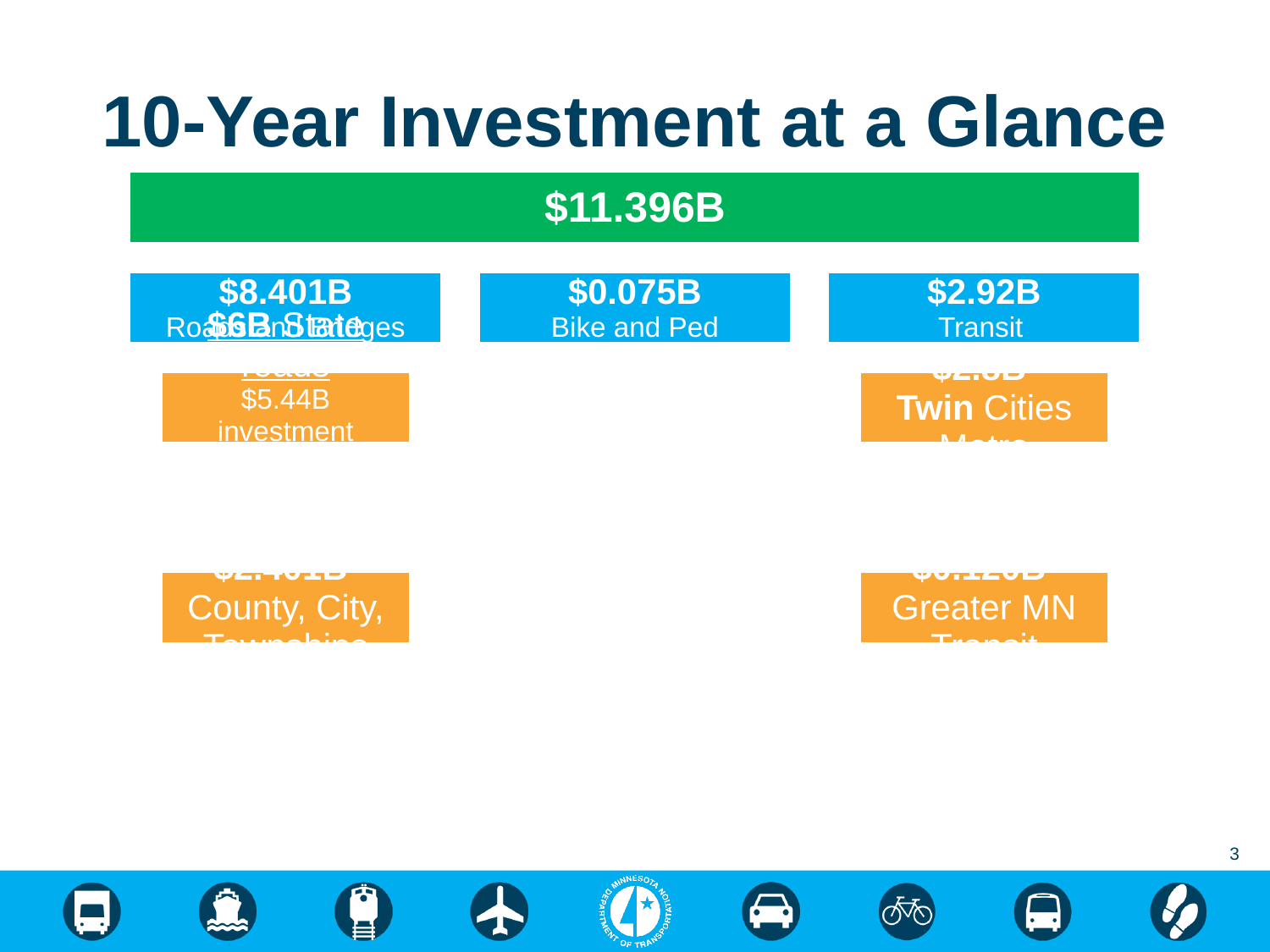

# 10-Year Investment at a Glance
$11.396B
$8.401B
$0.075B
Bike and Ped
$2.92B
Transit
$5.44B investment
$0.56B efficiencies
$2.401B
County, City, Townships
$2.8B
Twin Cities Metro
$0.120B
Greater MN Transit
3